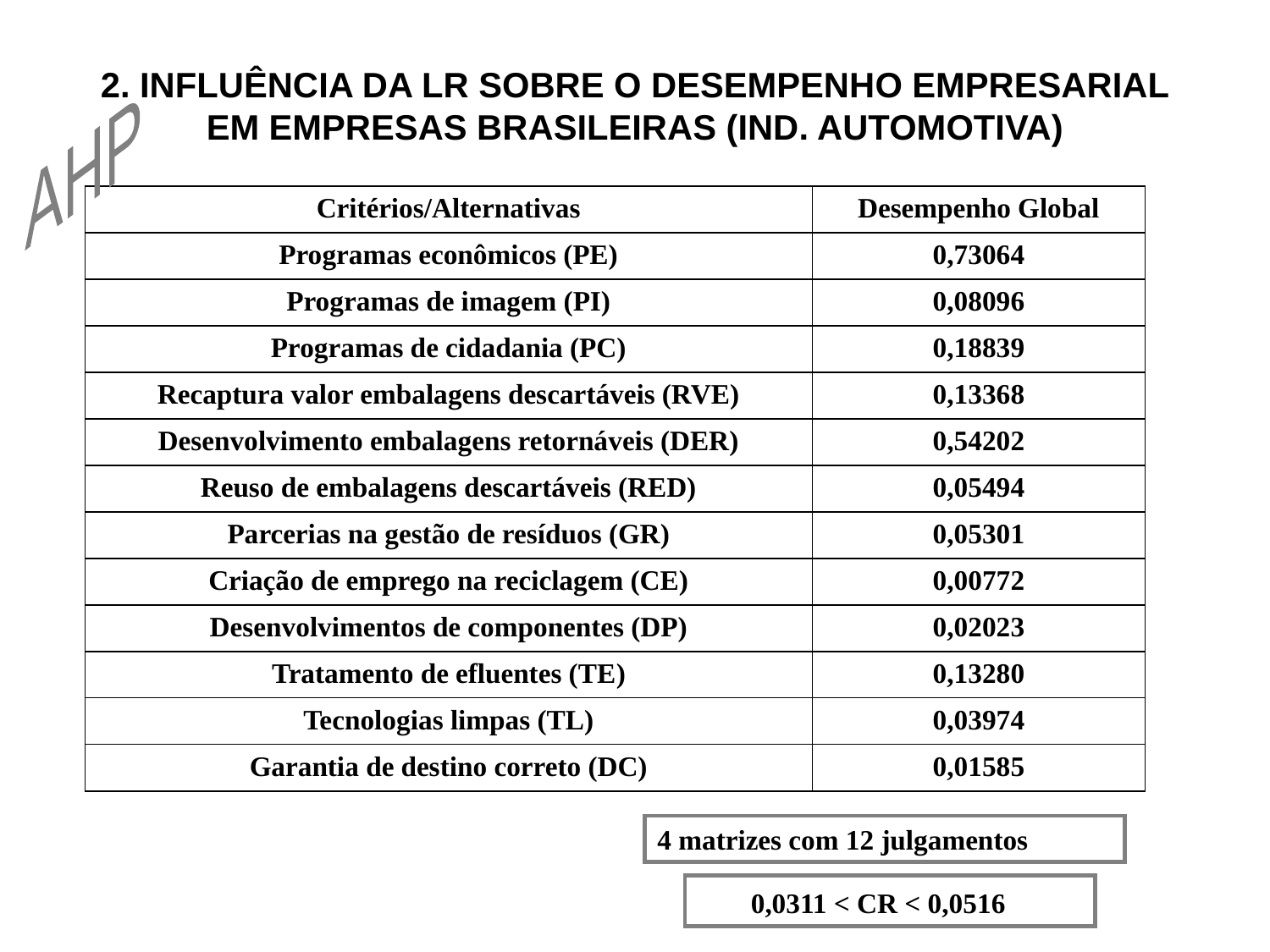

2. INFLUÊNCIA DA LR SOBRE O DESEMPENHO EMPRESARIAL EM EMPRESAS BRASILEIRAS (IND. AUTOMOTIVA)

AHP
| Critérios/Alternativas | Desempenho Global |
| --- | --- |
| Programas econômicos (PE) | 0,73064 |
| Programas de imagem (PI) | 0,08096 |
| Programas de cidadania (PC) | 0,18839 |
| Recaptura valor embalagens descartáveis (RVE) | 0,13368 |
| Desenvolvimento embalagens retornáveis (DER) | 0,54202 |
| Reuso de embalagens descartáveis (RED) | 0,05494 |
| Parcerias na gestão de resíduos (GR) | 0,05301 |
| Criação de emprego na reciclagem (CE) | 0,00772 |
| Desenvolvimentos de componentes (DP) | 0,02023 |
| Tratamento de efluentes (TE) | 0,13280 |
| Tecnologias limpas (TL) | 0,03974 |
| Garantia de destino correto (DC) | 0,01585 |
4 matrizes com 12 julgamentos
      0,0311 < CR < 0,0516